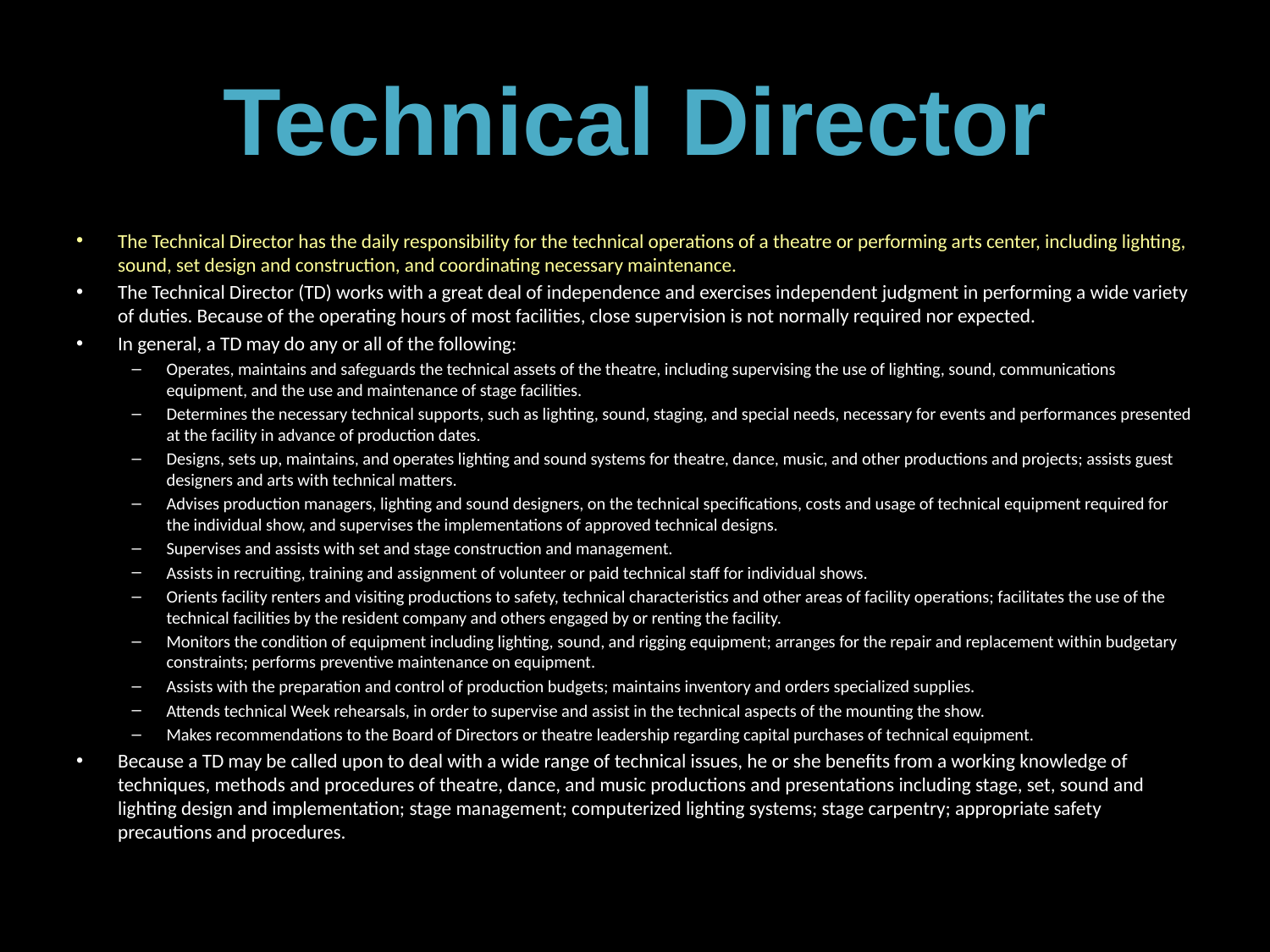

# Technical Director
The Technical Director has the daily responsibility for the technical operations of a theatre or performing arts center, including lighting, sound, set design and construction, and coordinating necessary maintenance.
The Technical Director (TD) works with a great deal of independence and exercises independent judgment in performing a wide variety of duties. Because of the operating hours of most facilities, close supervision is not normally required nor expected.
In general, a TD may do any or all of the following:
Operates, maintains and safeguards the technical assets of the theatre, including supervising the use of lighting, sound, communications equipment, and the use and maintenance of stage facilities.
Determines the necessary technical supports, such as lighting, sound, staging, and special needs, necessary for events and performances presented at the facility in advance of production dates.
Designs, sets up, maintains, and operates lighting and sound systems for theatre, dance, music, and other productions and projects; assists guest designers and arts with technical matters.
Advises production managers, lighting and sound designers, on the technical specifications, costs and usage of technical equipment required for the individual show, and supervises the implementations of approved technical designs.
Supervises and assists with set and stage construction and management.
Assists in recruiting, training and assignment of volunteer or paid technical staff for individual shows.
Orients facility renters and visiting productions to safety, technical characteristics and other areas of facility operations; facilitates the use of the technical facilities by the resident company and others engaged by or renting the facility.
Monitors the condition of equipment including lighting, sound, and rigging equipment; arranges for the repair and replacement within budgetary constraints; performs preventive maintenance on equipment.
Assists with the preparation and control of production budgets; maintains inventory and orders specialized supplies.
Attends technical Week rehearsals, in order to supervise and assist in the technical aspects of the mounting the show.
Makes recommendations to the Board of Directors or theatre leadership regarding capital purchases of technical equipment.
Because a TD may be called upon to deal with a wide range of technical issues, he or she benefits from a working knowledge of techniques, methods and procedures of theatre, dance, and music productions and presentations including stage, set, sound and lighting design and implementation; stage management; computerized lighting systems; stage carpentry; appropriate safety precautions and procedures.